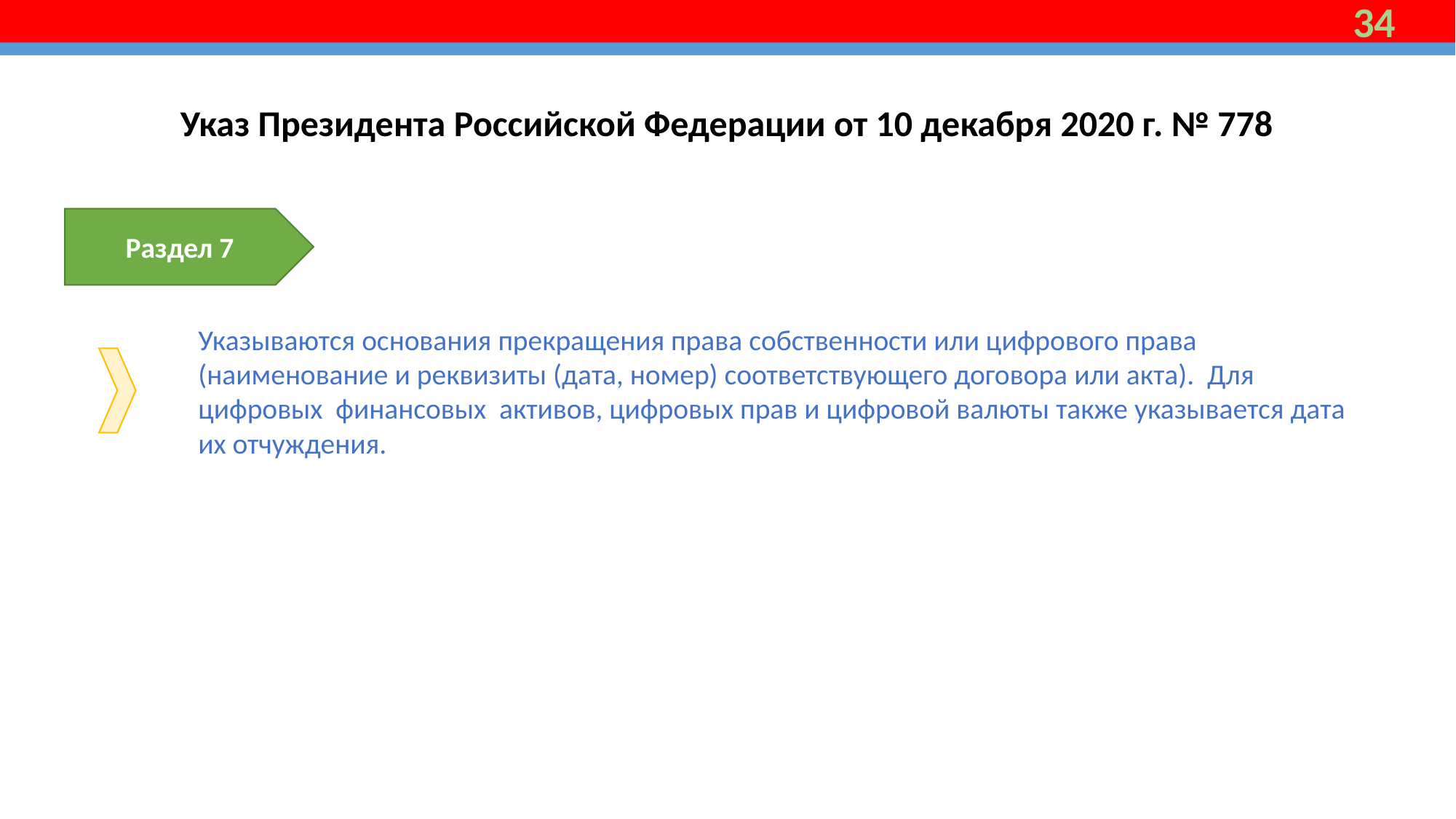

34
Указ Президента Российской Федерации от 10 декабря 2020 г. № 778
Раздел 7
Указываются основания прекращения права собственности или цифрового права (наименование и реквизиты (дата, номер) соответствующего договора или акта).  Для  цифровых  финансовых  активов, цифровых прав и цифровой валюты также указывается дата их отчуждения.